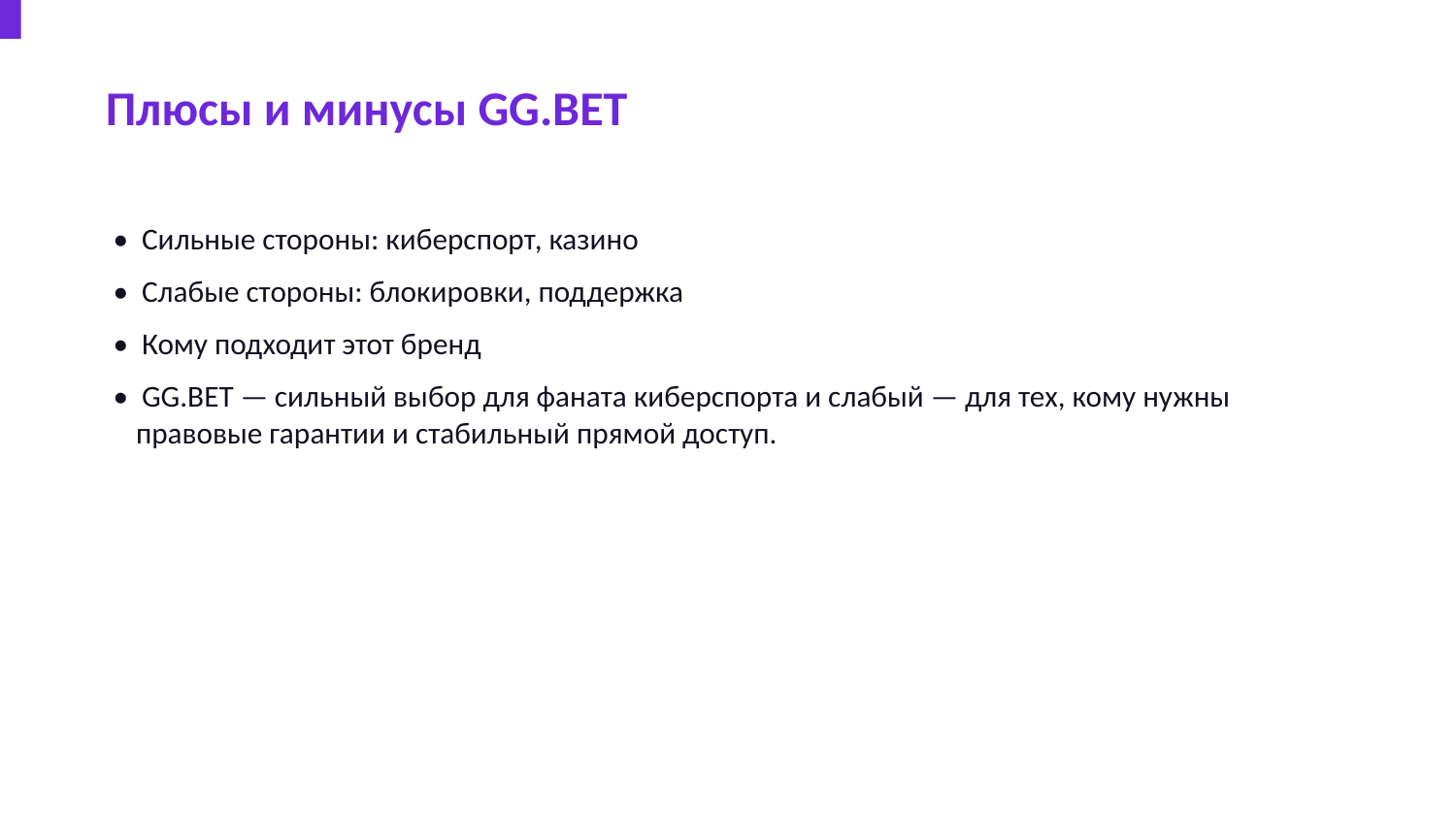

Плюсы и минусы GG.BET
•  Сильные стороны: киберспорт, казино
•  Слабые стороны: блокировки, поддержка
•  Кому подходит этот бренд
•  GG.BET — сильный выбор для фаната киберспорта и слабый — для тех, кому нужны правовые гарантии и стабильный прямой доступ.